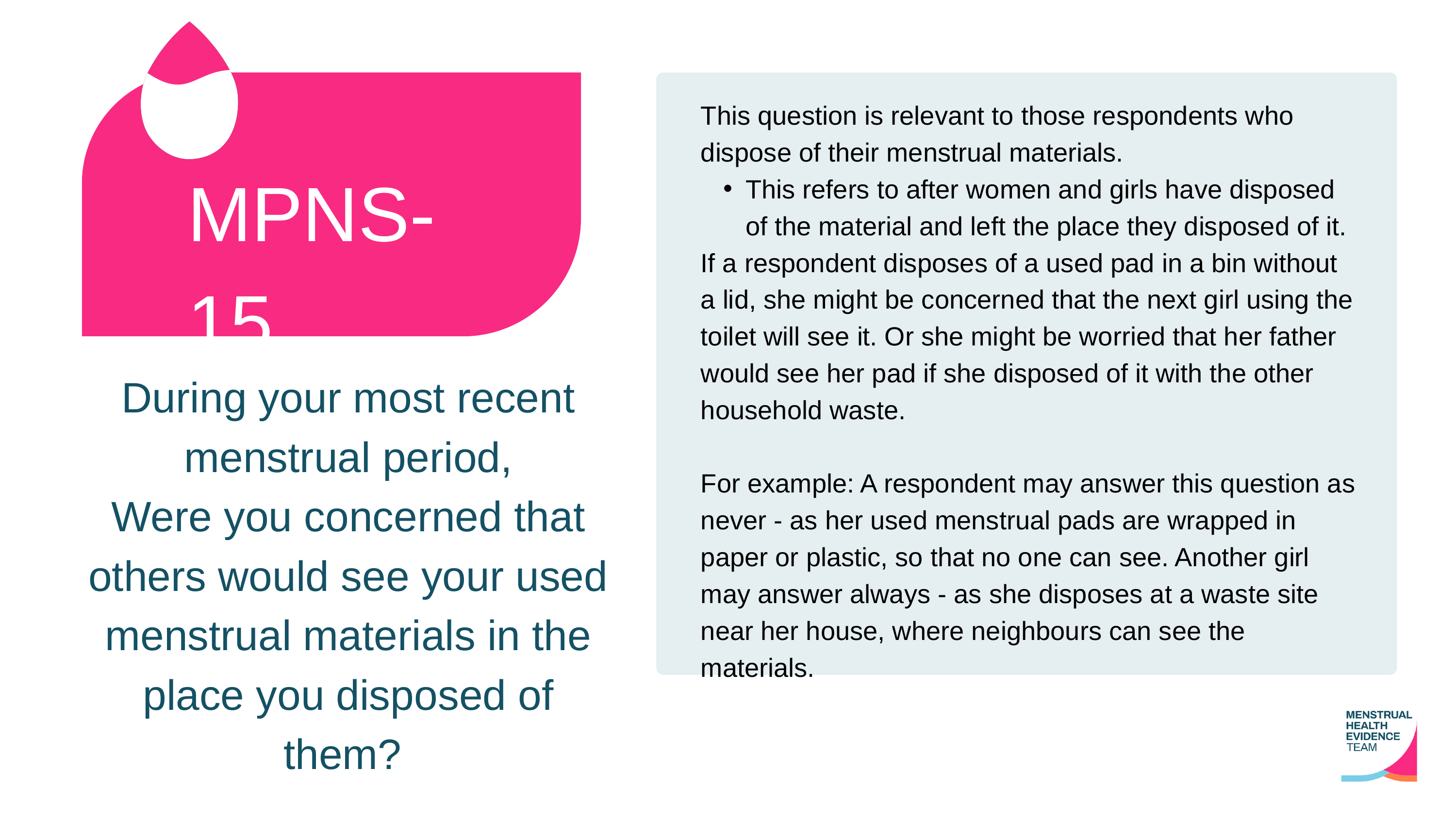

This question is relevant to those respondents who dispose of their menstrual materials.
This refers to after women and girls have disposed of the material and left the place they disposed of it.
If a respondent disposes of a used pad in a bin without a lid, she might be concerned that the next girl using the toilet will see it. Or she might be worried that her father would see her pad if she disposed of it with the other household waste.

For example: A respondent may answer this question as never - as her used menstrual pads are wrapped in paper or plastic, so that no one can see. Another girl may answer always - as she disposes at a waste site near her house, where neighbours can see the materials.

MPNS-15
During your most recent menstrual period,
Were you concerned that others would see your used menstrual materials in the place you disposed of them?